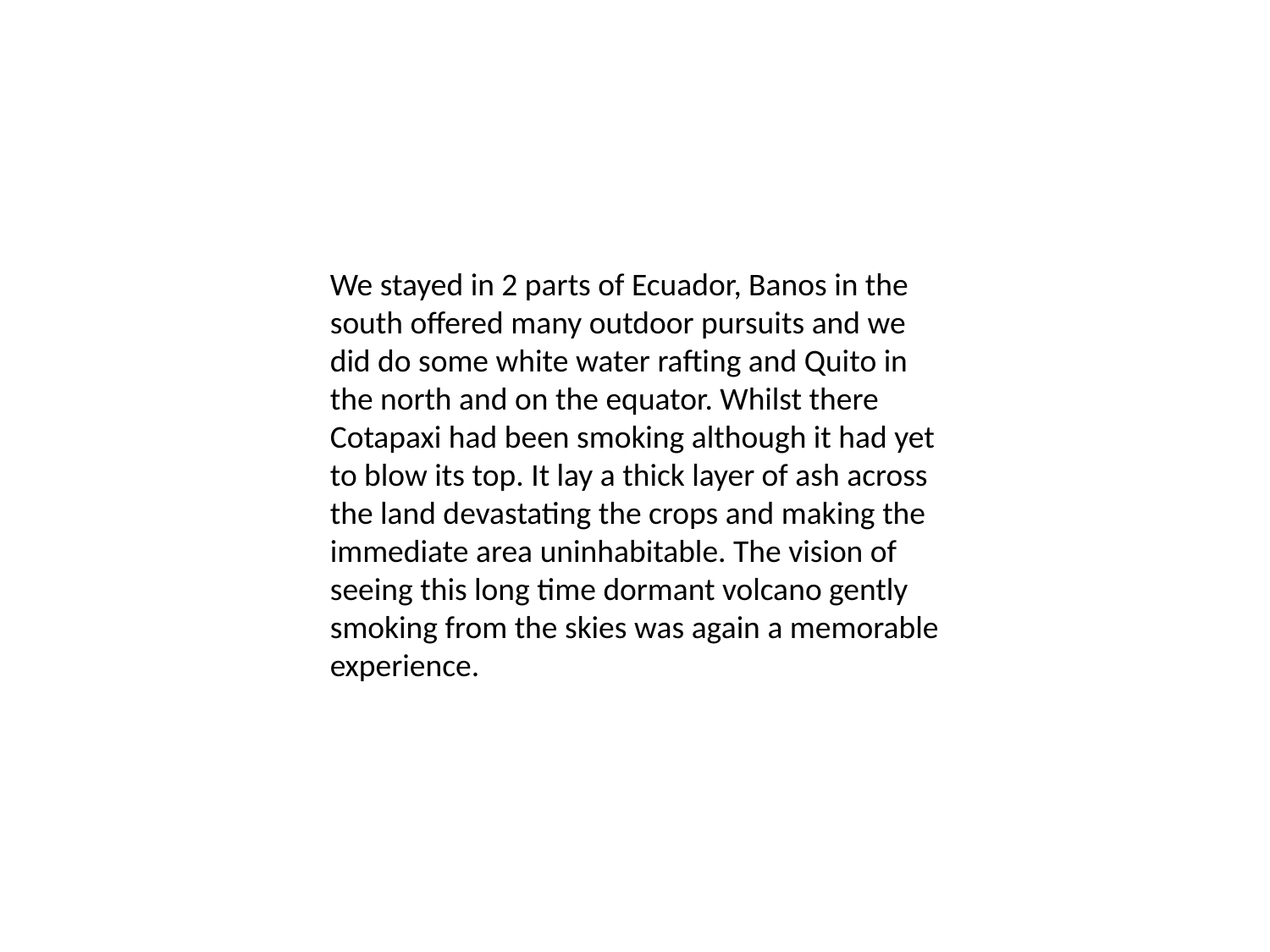

We stayed in 2 parts of Ecuador, Banos in the south offered many outdoor pursuits and we did do some white water rafting and Quito in the north and on the equator. Whilst there Cotapaxi had been smoking although it had yet to blow its top. It lay a thick layer of ash across the land devastating the crops and making the immediate area uninhabitable. The vision of seeing this long time dormant volcano gently smoking from the skies was again a memorable experience.